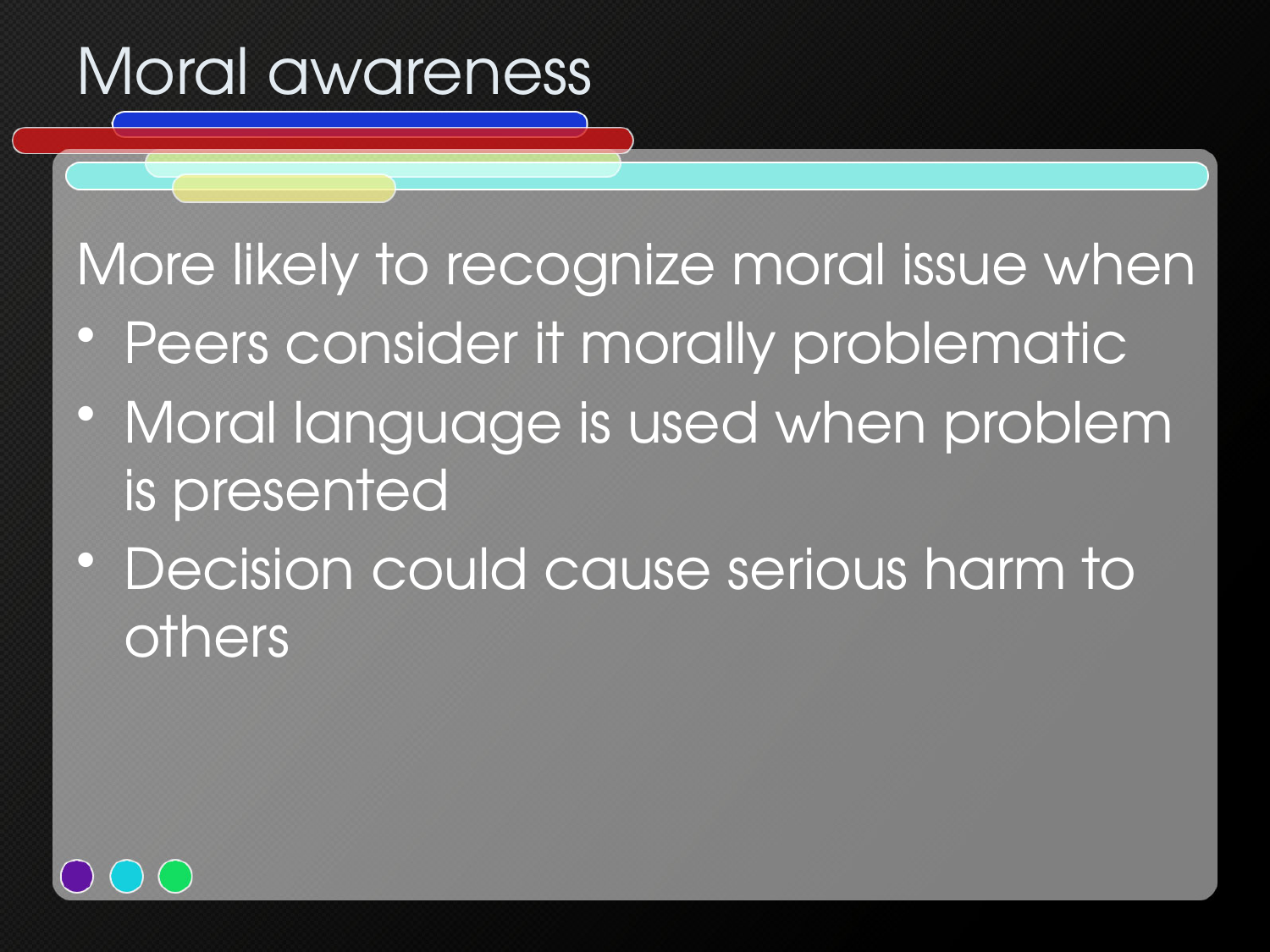

# Moral awareness
More likely to recognize moral issue when
Peers consider it morally problematic
Moral language is used when problem is presented
Decision could cause serious harm to others